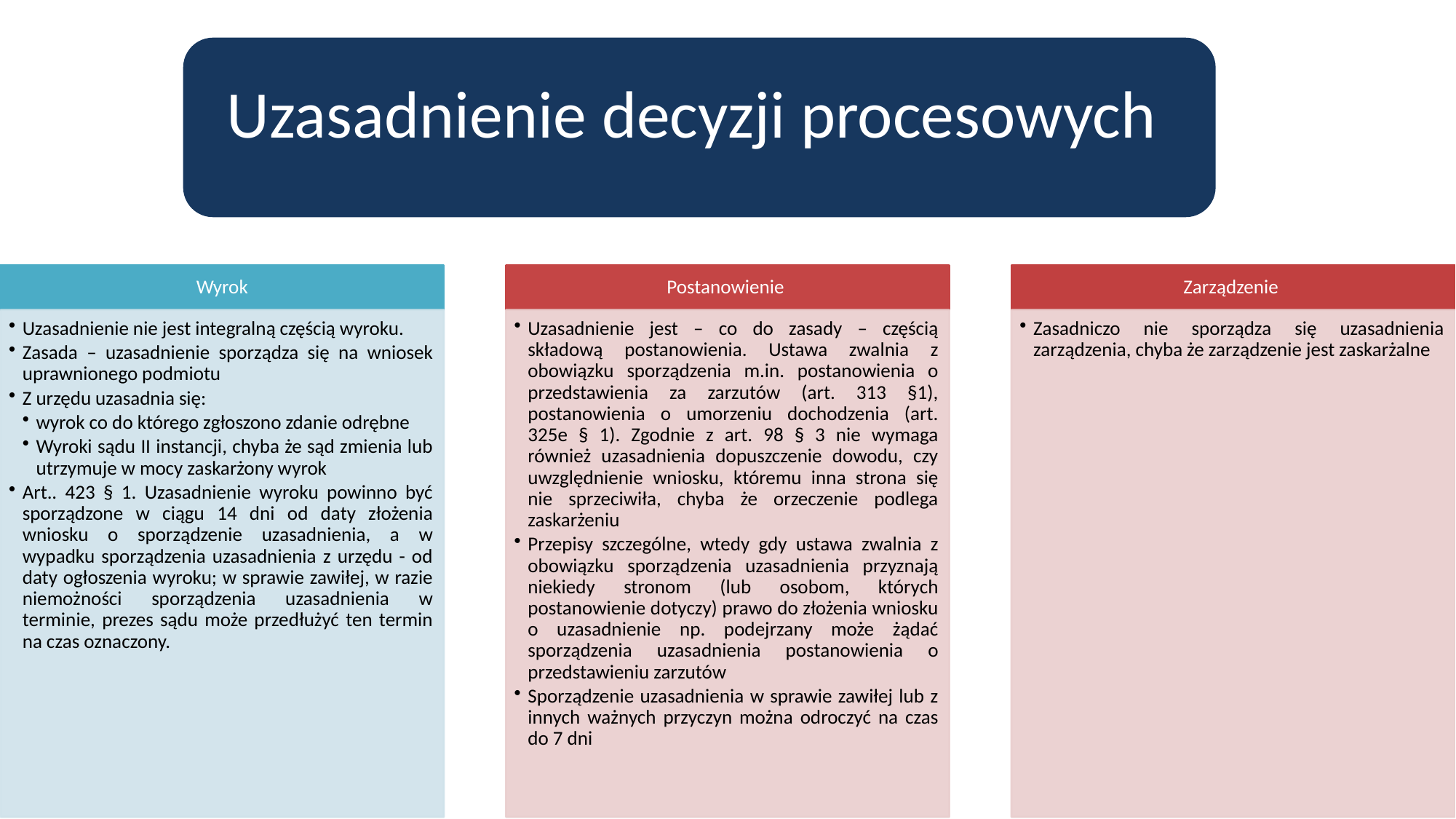

Uzasadnienie decyzji procesowych

Wyrok
Uzasadnienie nie jest integralną częścią wyroku.
Zasada – uzasadnienie sporządza się na wniosek uprawnionego podmiotu
Z urzędu uzasadnia się:
wyrok co do którego zgłoszono zdanie odrębne
Wyroki sądu II instancji, chyba że sąd zmienia lub utrzymuje w mocy zaskarżony wyrok
Art.. 423 § 1. Uzasadnienie wyroku powinno być sporządzone w ciągu 14 dni od daty złożenia wniosku o sporządzenie uzasadnienia, a w wypadku sporządzenia uzasadnienia z urzędu - od daty ogłoszenia wyroku; w sprawie zawiłej, w razie niemożności sporządzenia uzasadnienia w terminie, prezes sądu może przedłużyć ten termin na czas oznaczony.
Postanowienie
Uzasadnienie jest – co do zasady – częścią składową postanowienia. Ustawa zwalnia z obowiązku sporządzenia m.in. postanowienia o przedstawienia za zarzutów (art. 313 §1), postanowienia o umorzeniu dochodzenia (art. 325e § 1). Zgodnie z art. 98 § 3 nie wymaga również uzasadnienia dopuszczenie dowodu, czy uwzględnienie wniosku, któremu inna strona się nie sprzeciwiła, chyba że orzeczenie podlega zaskarżeniu
Przepisy szczególne, wtedy gdy ustawa zwalnia z obowiązku sporządzenia uzasadnienia przyznają niekiedy stronom (lub osobom, których postanowienie dotyczy) prawo do złożenia wniosku o uzasadnienie np. podejrzany może żądać sporządzenia uzasadnienia postanowienia o przedstawieniu zarzutów
Sporządzenie uzasadnienia w sprawie zawiłej lub z innych ważnych przyczyn można odroczyć na czas do 7 dni
Zarządzenie
Zasadniczo nie sporządza się uzasadnienia zarządzenia, chyba że zarządzenie jest zaskarżalne